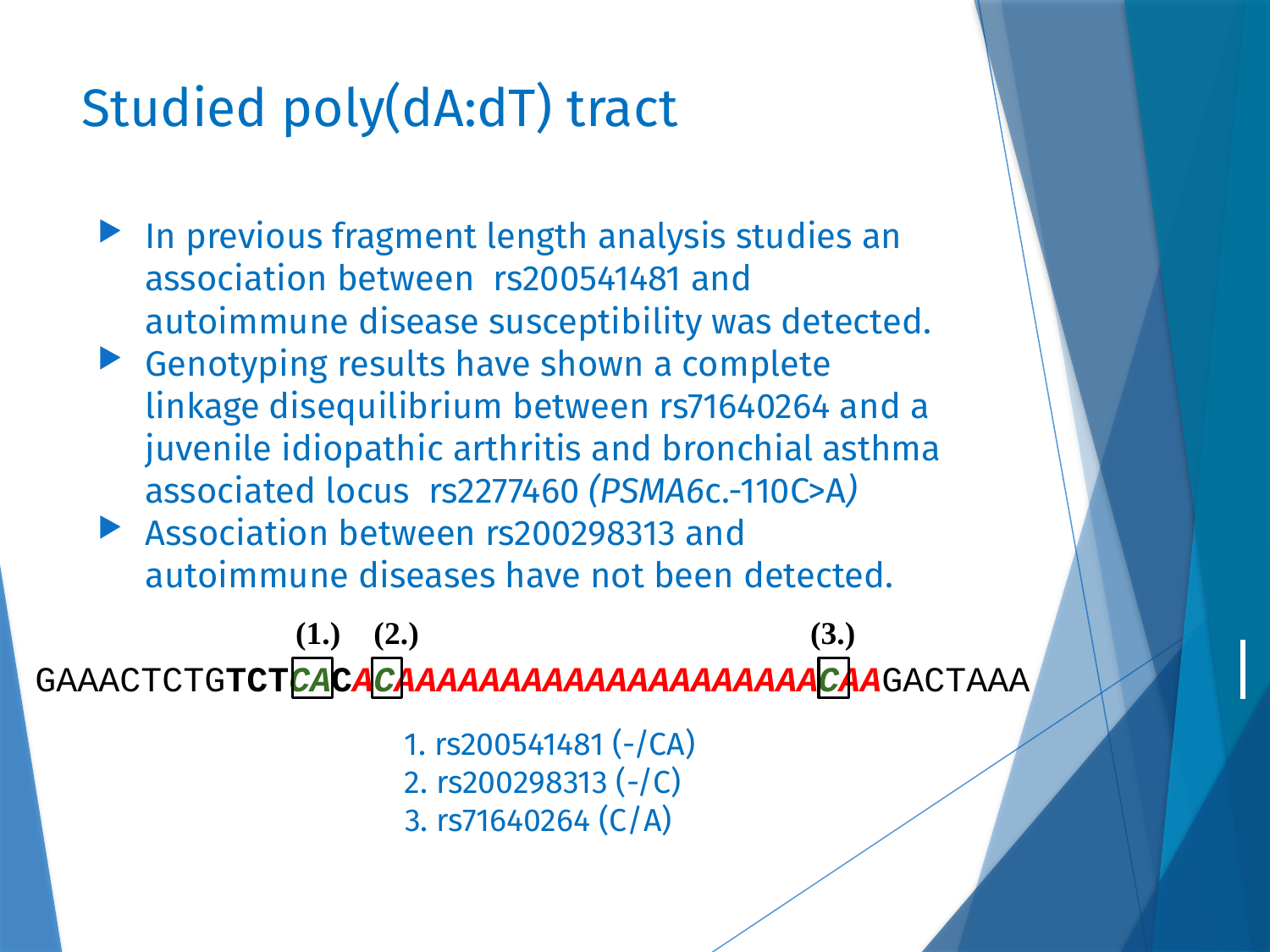

Sasniegtie rezultāti:
Studied poly(dA:dT) tract

In previous fragment length analysis studies an association between  rs200541481 and autoimmune disease susceptibility was detected.
Genotyping results have shown a complete linkage disequilibrium between rs71640264 and a juvenile idiopathic arthritis and bronchial asthma associated locus  rs2277460 (PSMA6c.-110C>A)
Association between rs200298313 and autoimmune diseases have not been detected.

(1.)
(2.)
(3.)
| GAAACTCTGTCTCACACAAAAAAAAAAAAAAAAAAAACAAGACTAAA |  |
| --- | --- |

1. rs200541481 (-/CA)
2. rs200298313 (-/C)
3. rs71640264 (C/A)